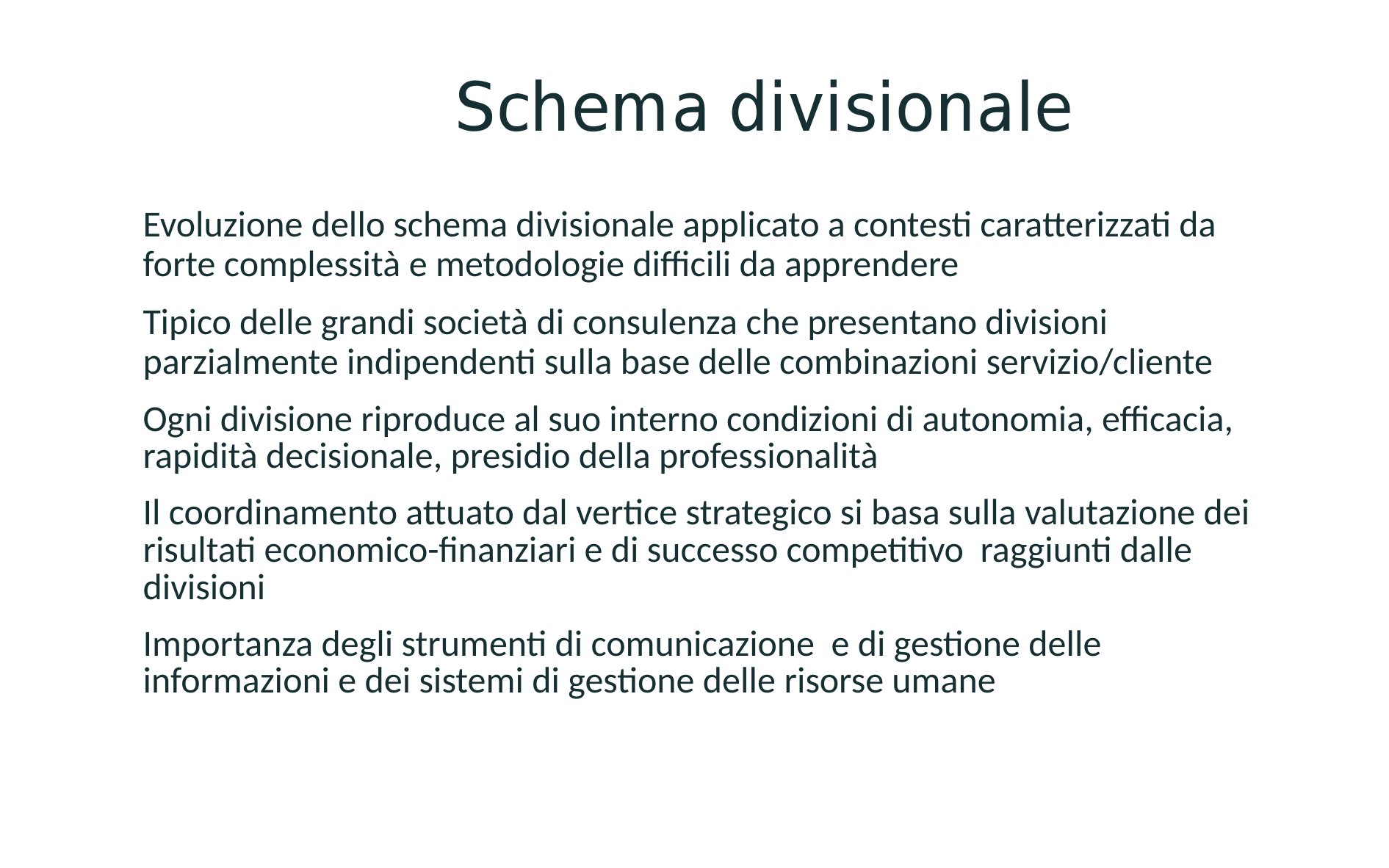

# Schema divisionale
Evoluzione dello schema divisionale applicato a contesti caratterizzati da forte complessità e metodologie difficili da apprendere
Tipico delle grandi società di consulenza che presentano divisioni parzialmente indipendenti sulla base delle combinazioni servizio/cliente
Ogni divisione riproduce al suo interno condizioni di autonomia, efficacia, rapidità decisionale, presidio della professionalità
Il coordinamento attuato dal vertice strategico si basa sulla valutazione dei risultati economico-finanziari e di successo competitivo  raggiunti dalle divisioni
Importanza degli strumenti di comunicazione  e di gestione delle informazioni e dei sistemi di gestione delle risorse umane